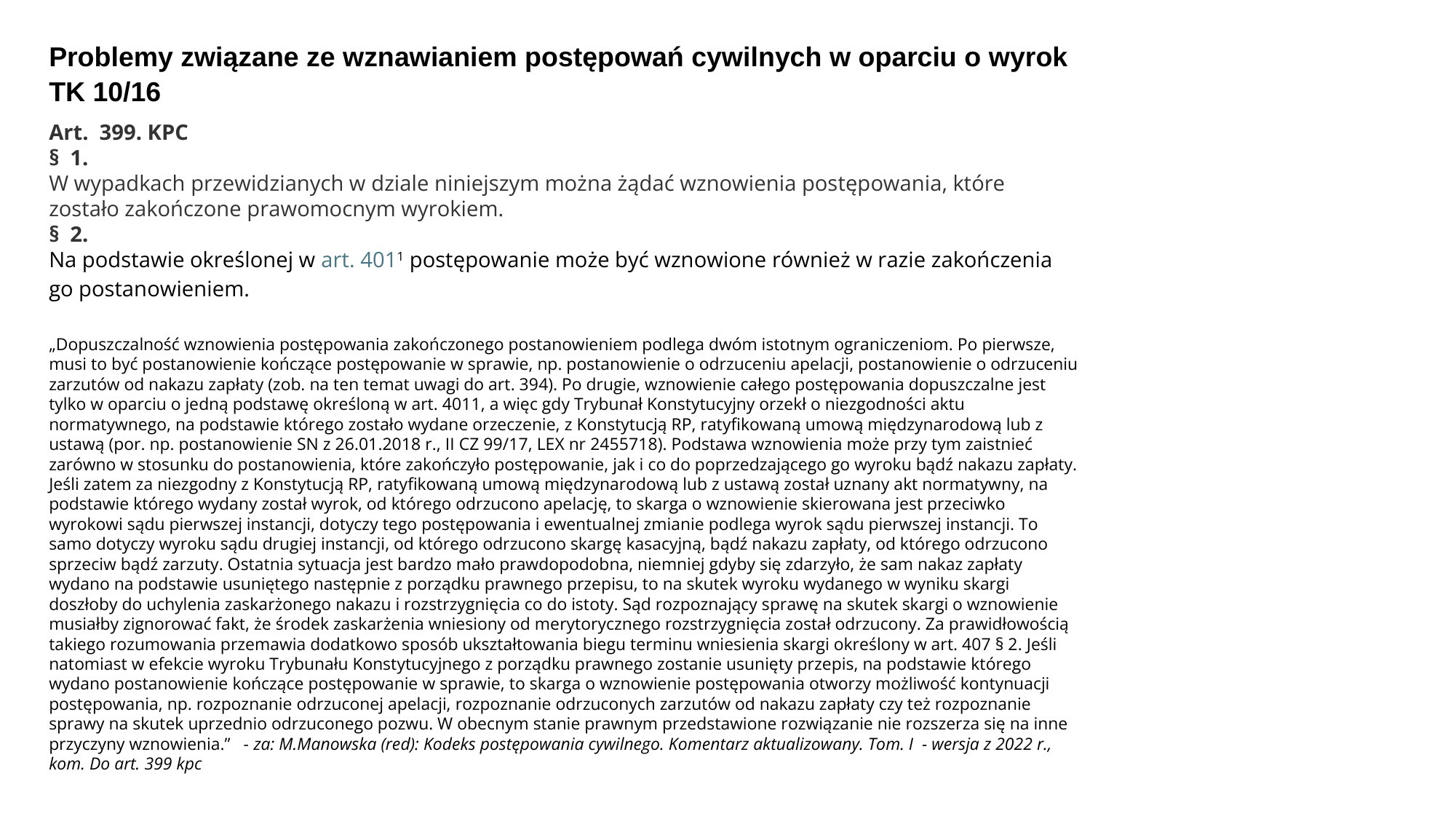

Problemy związane ze wznawianiem postępowań cywilnych w oparciu o wyrok TK 10/16
Art.  399. KPC
§  1.
W wypadkach przewidzianych w dziale niniejszym można żądać wznowienia postępowania, które zostało zakończone prawomocnym wyrokiem.
§  2.
Na podstawie określonej w art. 4011 postępowanie może być wznowione również w razie zakończenia go postanowieniem.

„Dopuszczalność wznowienia postępowania zakończonego postanowieniem podlega dwóm istotnym ograniczeniom. Po pierwsze, musi to być postanowienie kończące postępowanie w sprawie, np. postanowienie o odrzuceniu apelacji, postanowienie o odrzuceniu zarzutów od nakazu zapłaty (zob. na ten temat uwagi do art. 394). Po drugie, wznowienie całego postępowania dopuszczalne jest tylko w oparciu o jedną podstawę określoną w art. 4011, a więc gdy Trybunał Konstytucyjny orzekł o niezgodności aktu normatywnego, na podstawie którego zostało wydane orzeczenie, z Konstytucją RP, ratyfikowaną umową międzynarodową lub z ustawą (por. np. postanowienie SN z 26.01.2018 r., II CZ 99/17, LEX nr 2455718). Podstawa wznowienia może przy tym zaistnieć zarówno w stosunku do postanowienia, które zakończyło postępowanie, jak i co do poprzedzającego go wyroku bądź nakazu zapłaty. Jeśli zatem za niezgodny z Konstytucją RP, ratyfikowaną umową międzynarodową lub z ustawą został uznany akt normatywny, na podstawie którego wydany został wyrok, od którego odrzucono apelację, to skarga o wznowienie skierowana jest przeciwko wyrokowi sądu pierwszej instancji, dotyczy tego postępowania i ewentualnej zmianie podlega wyrok sądu pierwszej instancji. To samo dotyczy wyroku sądu drugiej instancji, od którego odrzucono skargę kasacyjną, bądź nakazu zapłaty, od którego odrzucono sprzeciw bądź zarzuty. Ostatnia sytuacja jest bardzo mało prawdopodobna, niemniej gdyby się zdarzyło, że sam nakaz zapłaty wydano na podstawie usuniętego następnie z porządku prawnego przepisu, to na skutek wyroku wydanego w wyniku skargi doszłoby do uchylenia zaskarżonego nakazu i rozstrzygnięcia co do istoty. Sąd rozpoznający sprawę na skutek skargi o wznowienie musiałby zignorować fakt, że środek zaskarżenia wniesiony od merytorycznego rozstrzygnięcia został odrzucony. Za prawidłowością takiego rozumowania przemawia dodatkowo sposób ukształtowania biegu terminu wniesienia skargi określony w art. 407 § 2. Jeśli natomiast w efekcie wyroku Trybunału Konstytucyjnego z porządku prawnego zostanie usunięty przepis, na podstawie którego wydano postanowienie kończące postępowanie w sprawie, to skarga o wznowienie postępowania otworzy możliwość kontynuacji postępowania, np. rozpoznanie odrzuconej apelacji, rozpoznanie odrzuconych zarzutów od nakazu zapłaty czy też rozpoznanie sprawy na skutek uprzednio odrzuconego pozwu. W obecnym stanie prawnym przedstawione rozwiązanie nie rozszerza się na inne przyczyny wznowienia.”   - za: M.Manowska (red): Kodeks postępowania cywilnego. Komentarz aktualizowany. Tom. I  - wersja z 2022 r., kom. Do art. 399 kpc